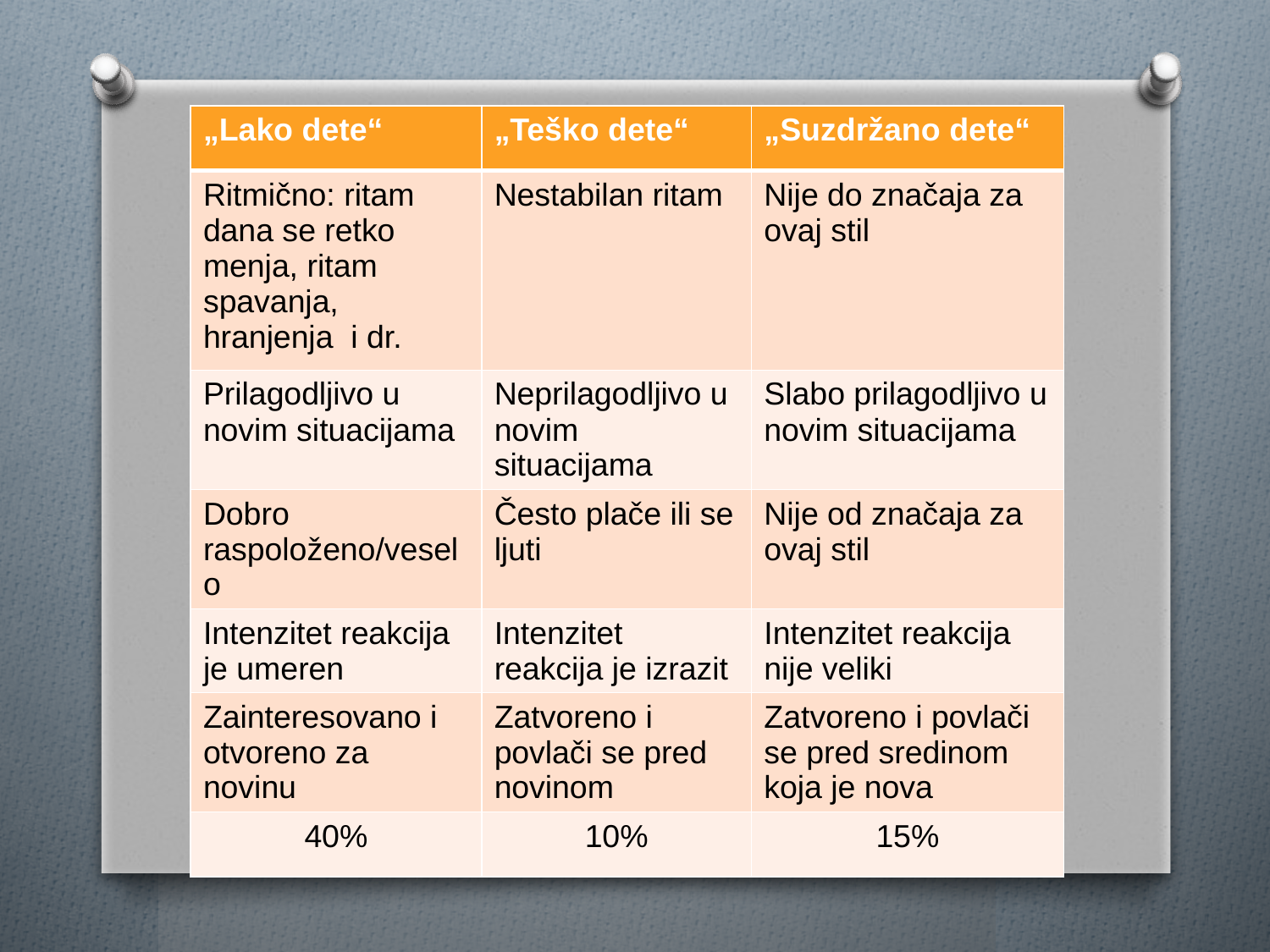

| „Lako dete“ | „Teško dete“ | „Suzdržano dete“ |
| --- | --- | --- |
| Ritmično: ritam dana se retko menja, ritam spavanja, hranjenja i dr. | Nestabilan ritam | Nije do značaja za ovaj stil |
| Prilagodljivo u novim situacijama | Neprilagodljivo u novim situacijama | Slabo prilagodljivo u novim situacijama |
| Dobro raspoloženo/veselo | Često plače ili se ljuti | Nije od značaja za ovaj stil |
| Intenzitet reakcija je umeren | Intenzitet reakcija je izrazit | Intenzitet reakcija nije veliki |
| Zainteresovano i otvoreno za novinu | Zatvoreno i povlači se pred novinom | Zatvoreno i povlači se pred sredinom koja je nova |
| 40% | 10% | 15% |
#